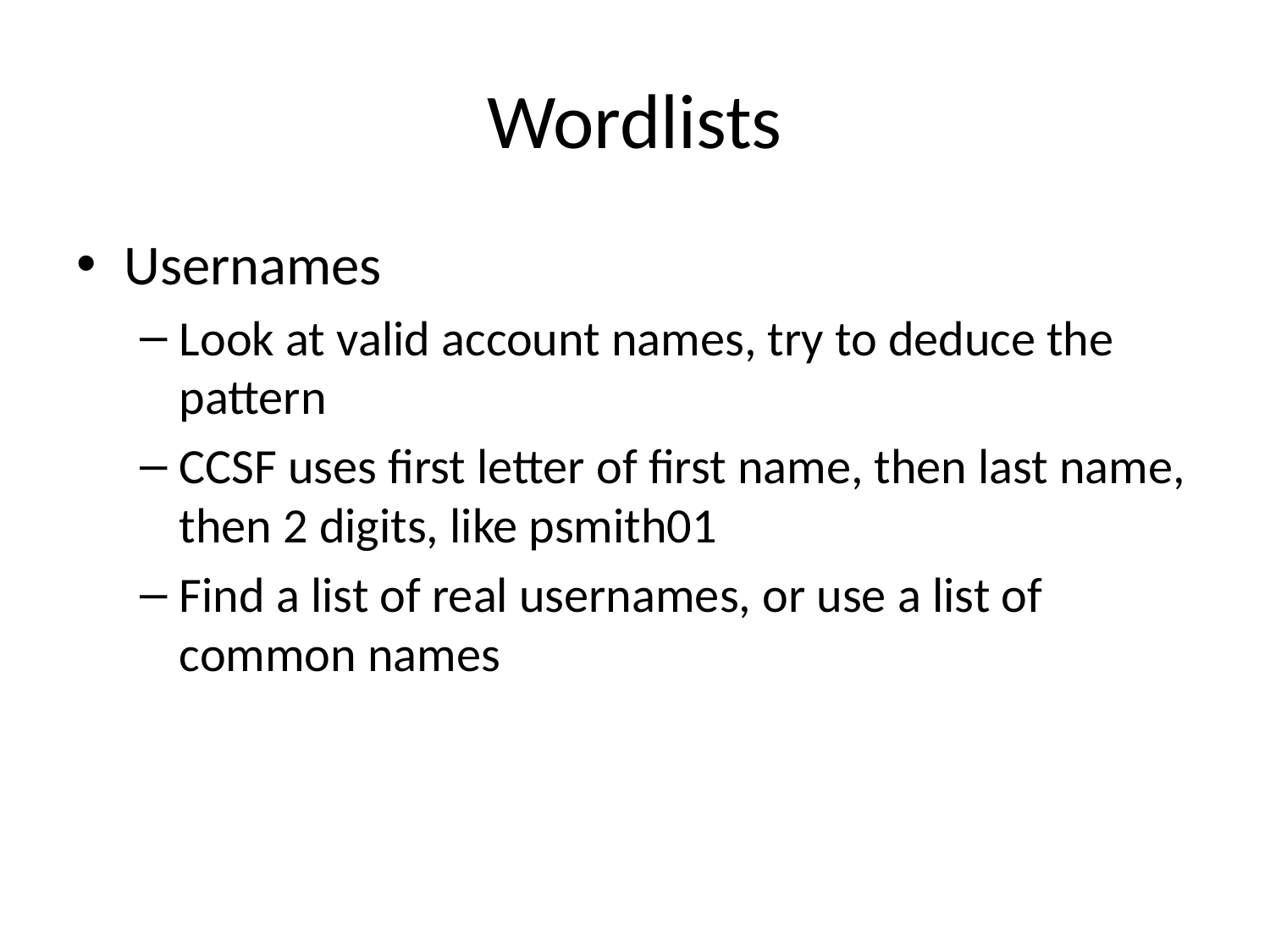

# Wordlists
Usernames
Look at valid account names, try to deduce the pattern
CCSF uses first letter of first name, then last name, then 2 digits, like psmith01
Find a list of real usernames, or use a list of common names